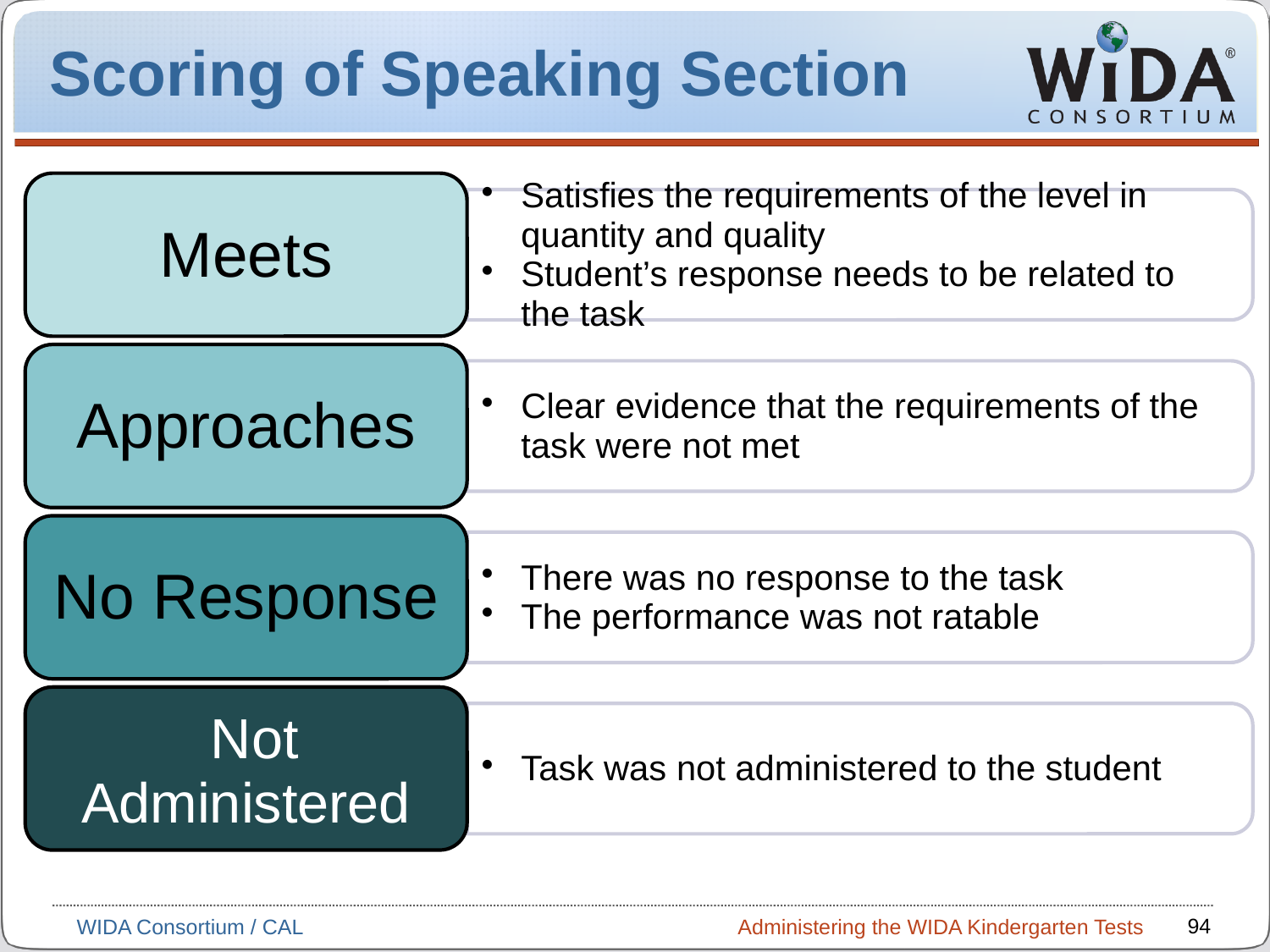

# Scoring of Speaking Section
Meets
Satisfies the requirements of the level in quantity and quality
Approaches
Clear evidence that the requirements of the task were not met
No Response
There was no response to the task
 Not Administered
Task was not administered to the student
Student’s response needs to be related to the task
The performance was not ratable